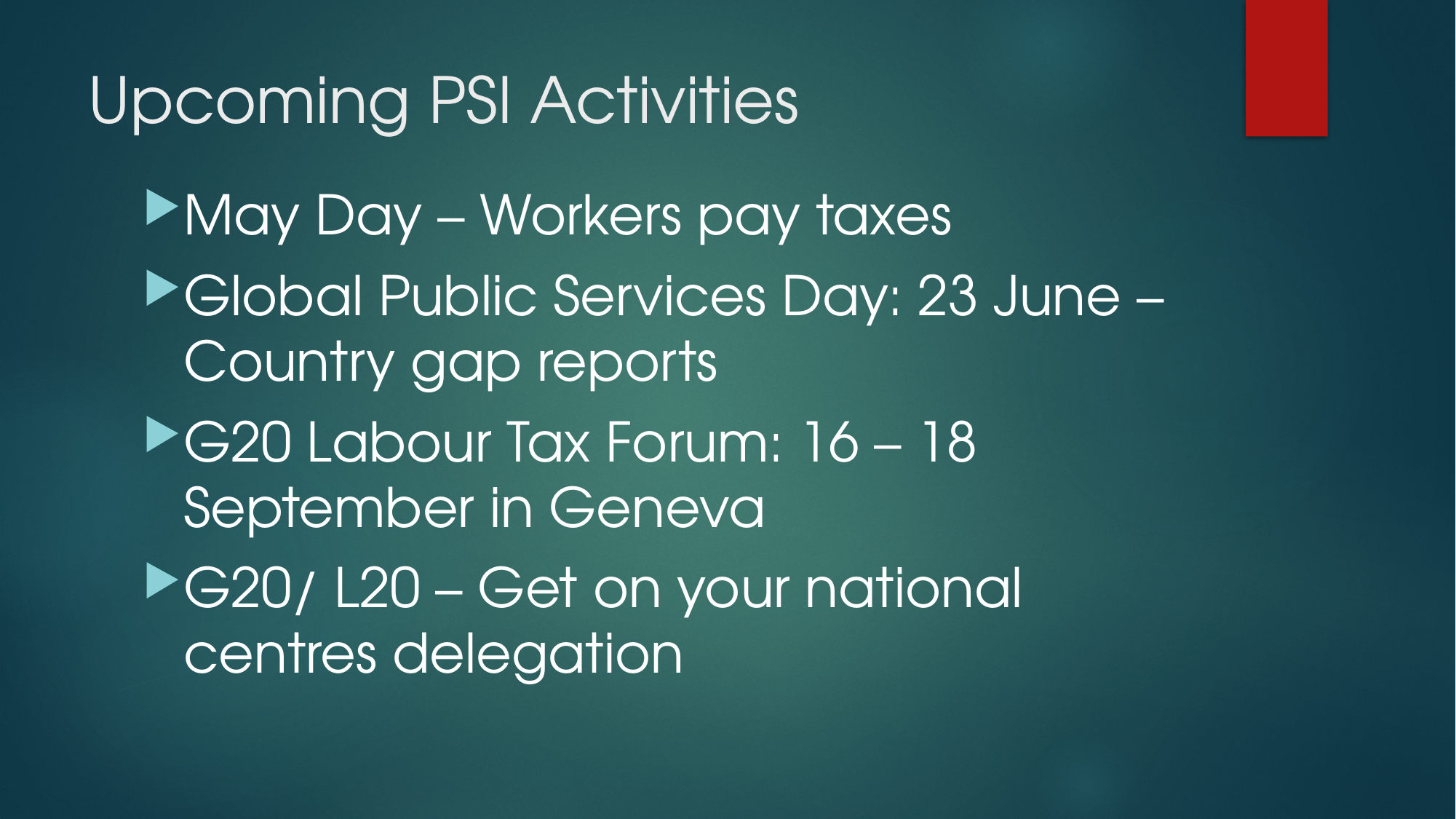

# Upcoming PSI Activities
May Day – Workers pay taxes
Global Public Services Day: 23 June – Country gap reports
G20 Labour Tax Forum: 16 – 18 September in Geneva
G20/ L20 – Get on your national centres delegation